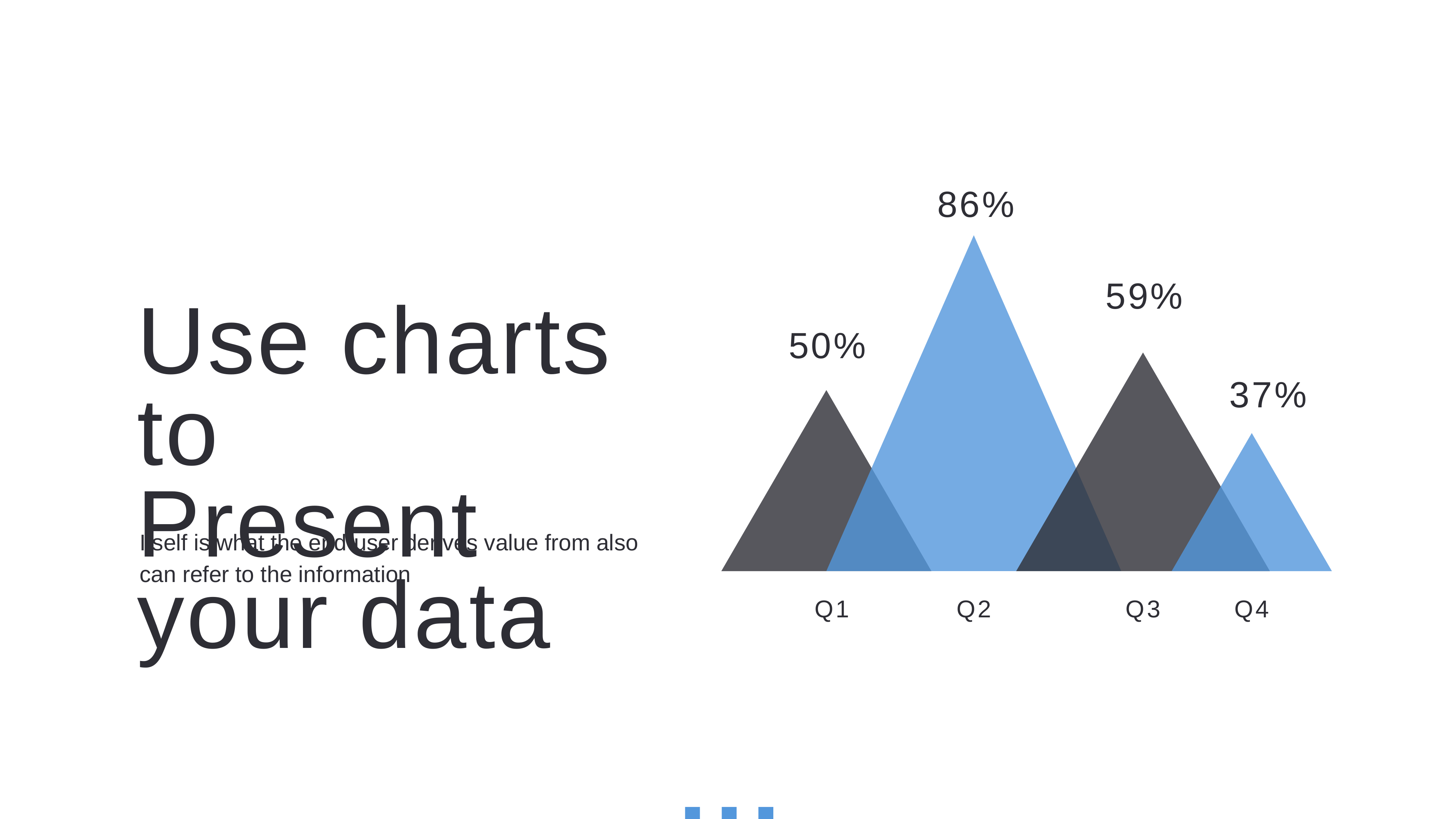

86%

59%
Use charts to
Present your data
50%

37%

Itself is what the end-user derives value from also can refer to the information
Q1
Q2
Q3
Q4